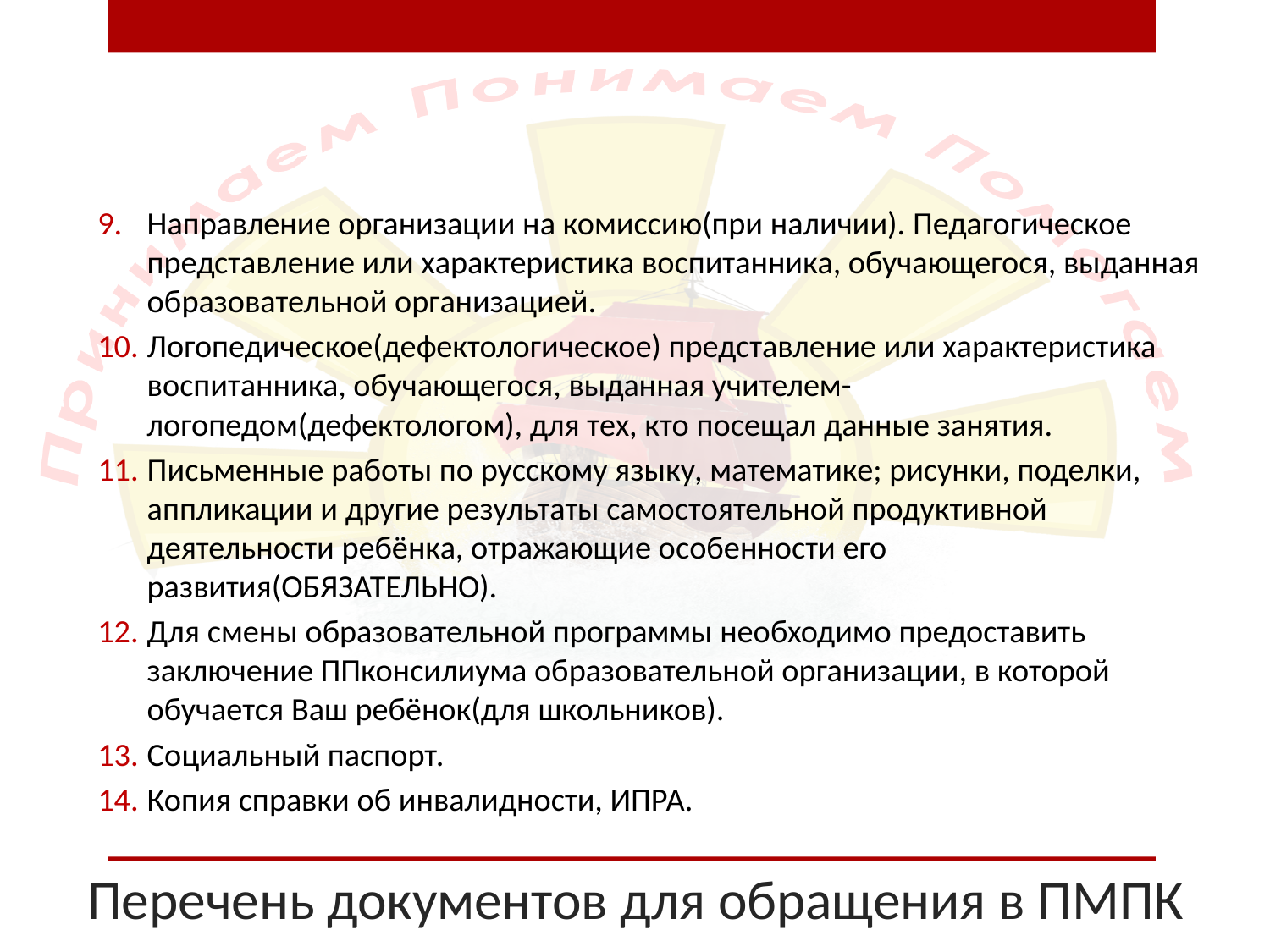

Направление организации на комиссию(при наличии). Педагогическое представление или характеристика воспитанника, обучающегося, выданная образовательной организацией.
Логопедическое(дефектологическое) представление или характеристика воспитанника, обучающегося, выданная учителем-логопедом(дефектологом), для тех, кто посещал данные занятия.
Письменные работы по русскому языку, математике; рисунки, поделки, аппликации и другие результаты самостоятельной продуктивной деятельности ребёнка, отражающие особенности его развития(ОБЯЗАТЕЛЬНО).
Для смены образовательной программы необходимо предоставить заключение ППконсилиума образовательной организации, в которой обучается Ваш ребёнок(для школьников).
Социальный паспорт.
Копия справки об инвалидности, ИПРА.

# Перечень документов для обращения в ПМПК